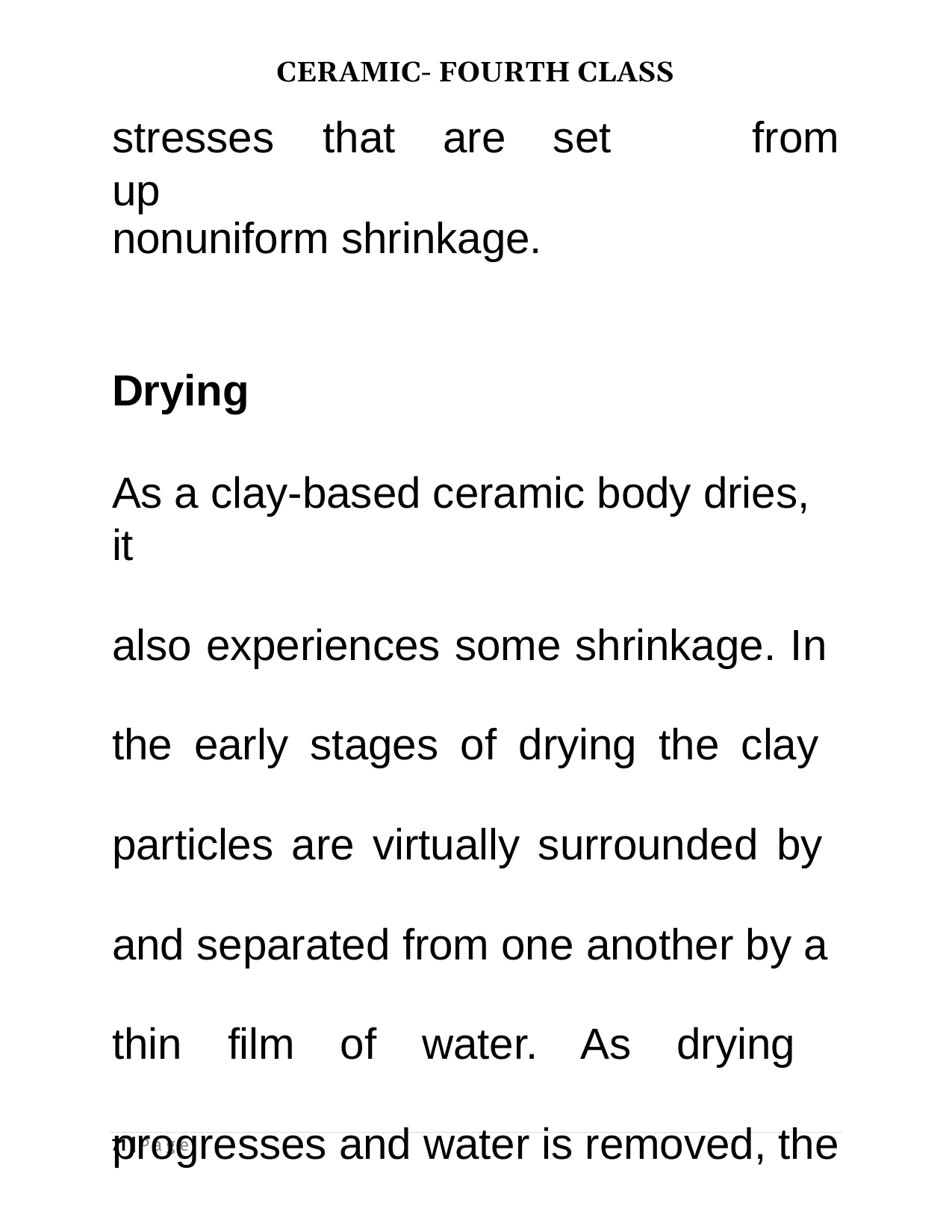

CERAMIC- FOURTH CLASS
# stresses	that	are	set	up
from
nonuniform shrinkage.

Drying

As a clay-based ceramic body dries, it
also experiences some shrinkage. In  the early stages of drying the clay  particles are virtually surrounded by  and separated from one another by a  thin film of water. As drying  progresses and water is removed, the

71 | P a g e